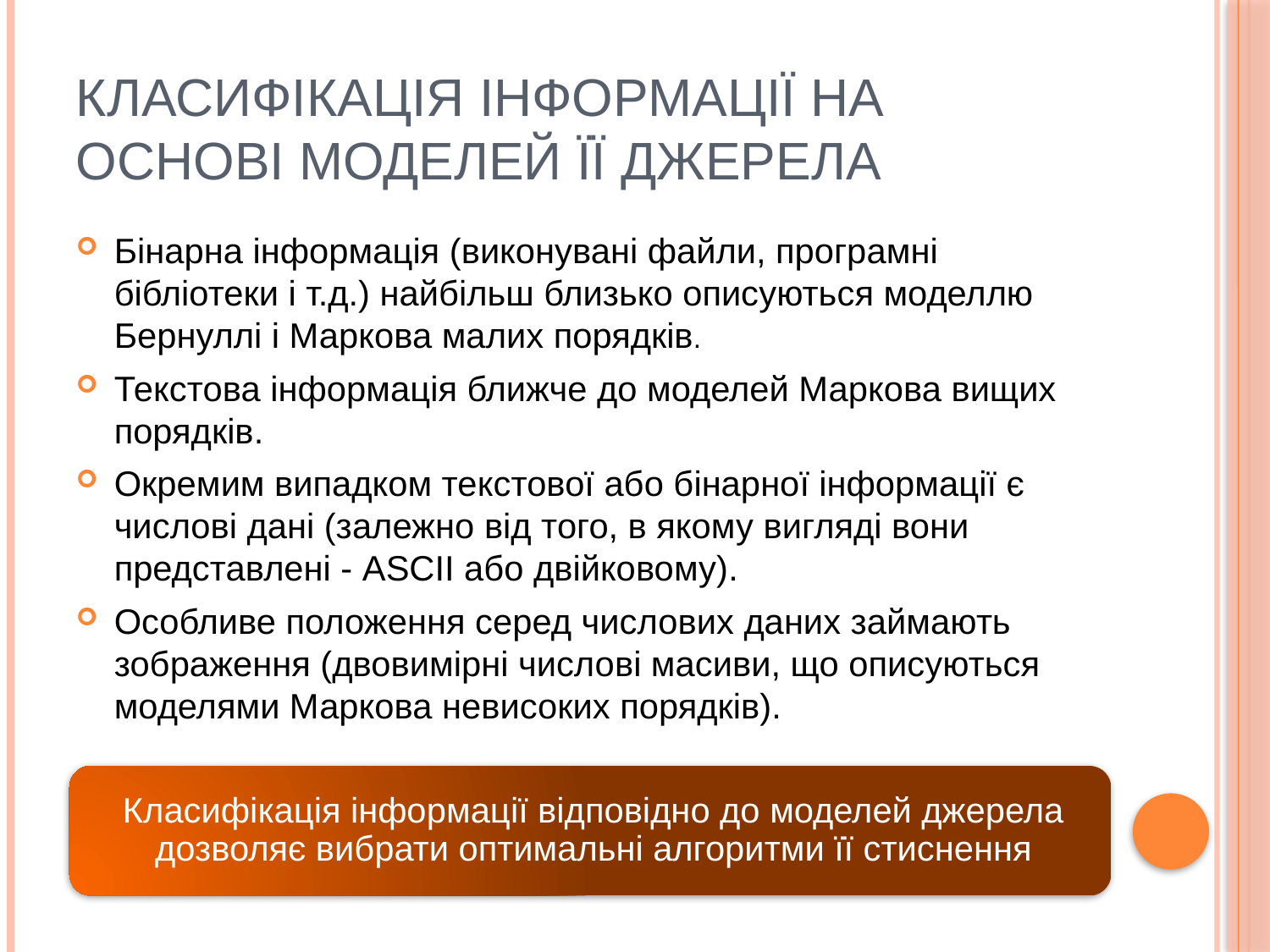

# Класифікація інформації на основі моделей її джерела
Бінарна інформація (виконувані файли, програмні бібліотеки і т.д.) найбільш близько описуються моделлю Бернуллі і Маркова малих порядків.
Текстова інформація ближче до моделей Маркова вищих порядків.
Окремим випадком текстової або бінарної інформації є числові дані (залежно від того, в якому вигляді вони представлені - ASCII або двійковому).
Особливе положення серед числових даних займають зображення (двовимірні числові масиви, що описуються моделями Маркова невисоких порядків).
Класифікація інформації відповідно до моделей джерела дозволяє вибрати оптимальні алгоритми її стиснення